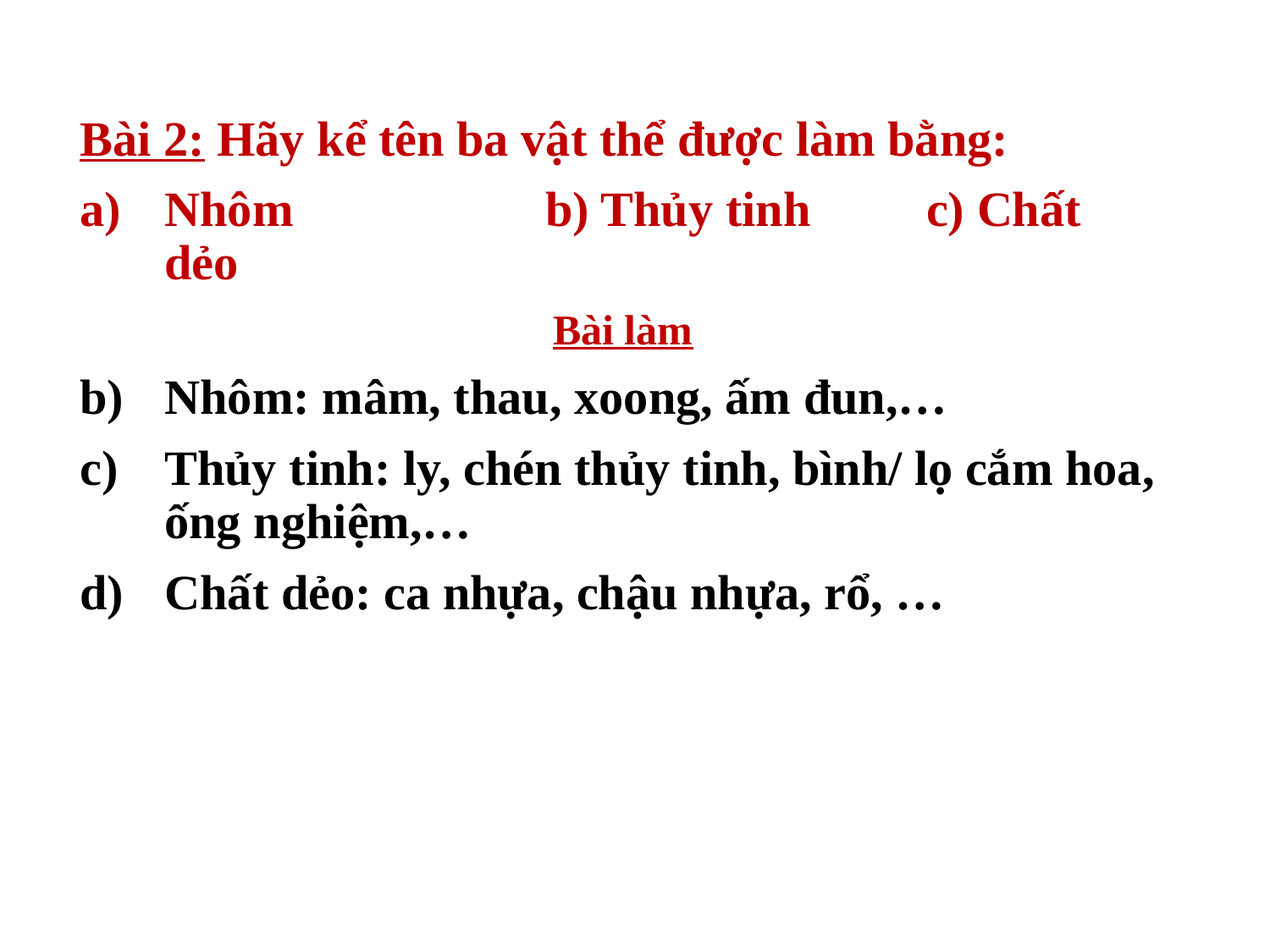

Bài 2: Hãy kể tên ba vật thể được làm bằng:
Nhôm		b) Thủy tinh	c) Chất dẻo
Bài làm
Nhôm: mâm, thau, xoong, ấm đun,…
Thủy tinh: ly, chén thủy tinh, bình/ lọ cắm hoa, ống nghiệm,…
Chất dẻo: ca nhựa, chậu nhựa, rổ, …